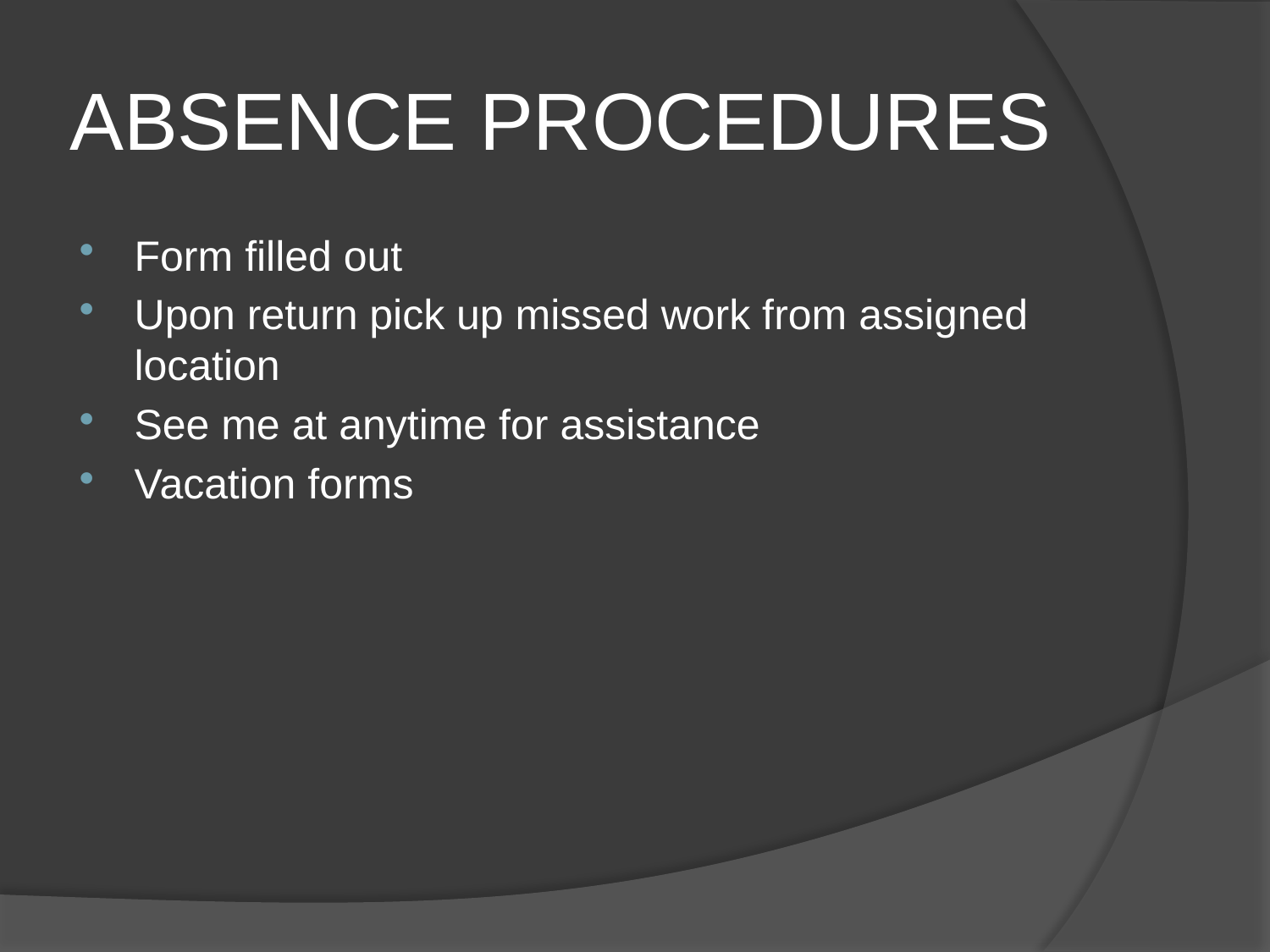

# ABSENCE PROCEDURES
Form filled out
Upon return pick up missed work from assigned location
See me at anytime for assistance
Vacation forms